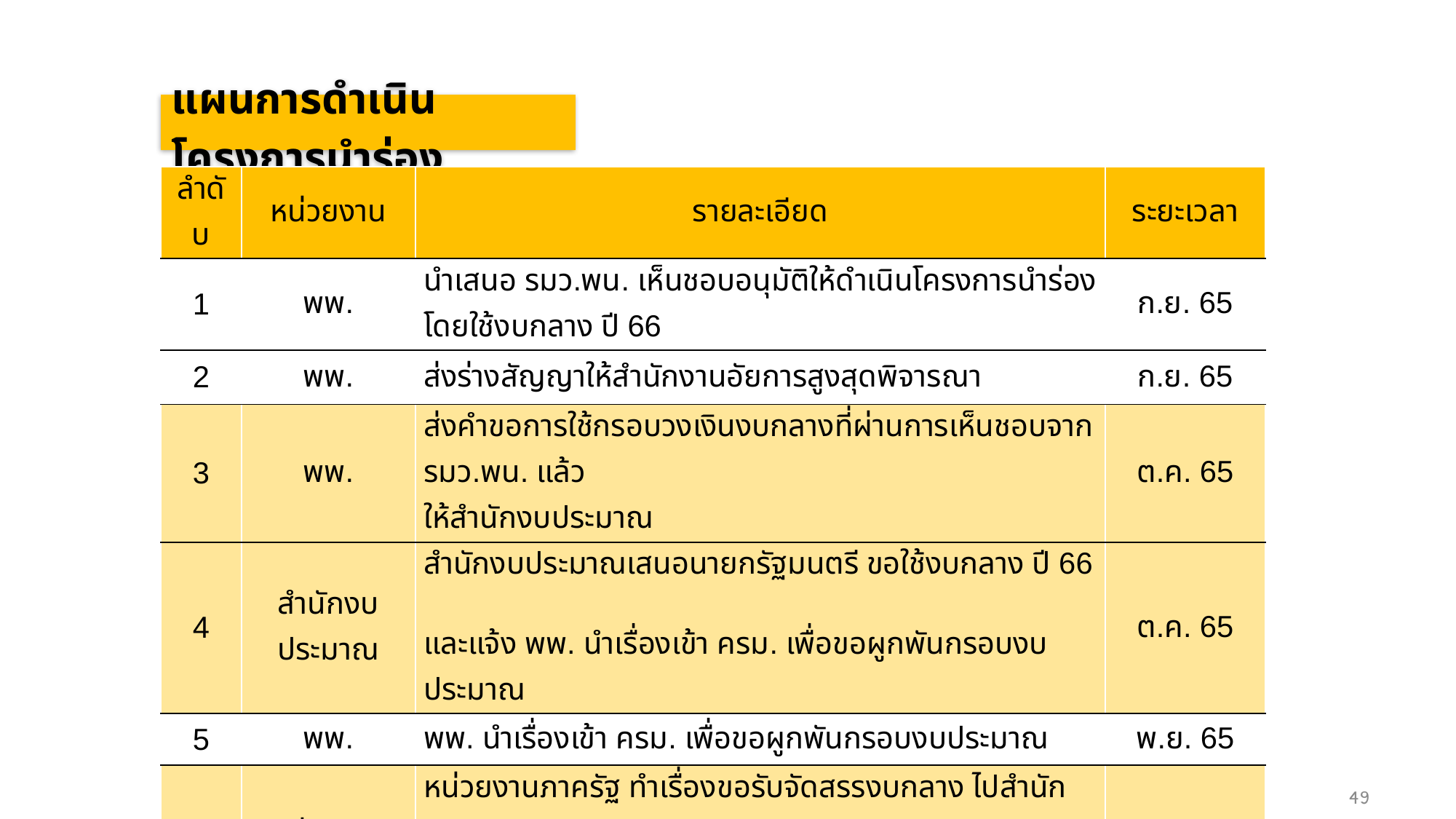

แผนการดำเนินโครงการนำร่อง
| ลำดับ | หน่วยงาน | รายละเอียด | ระยะเวลา |
| --- | --- | --- | --- |
| 1 | พพ. | นำเสนอ รมว.พน. เห็นชอบอนุมัติให้ดำเนินโครงการนำร่องโดยใช้งบกลาง ปี 66 | ก.ย. 65 |
| 2 | พพ. | ส่งร่างสัญญาให้สำนักงานอัยการสูงสุดพิจารณา | ก.ย. 65 |
| 3 | พพ. | ส่งคำขอการใช้กรอบวงเงินงบกลางที่ผ่านการเห็นชอบจาก รมว.พน. แล้ว ให้สำนักงบประมาณ | ต.ค. 65 |
| 4 | สำนักงบประมาณ | สำนักงบประมาณเสนอนายกรัฐมนตรี ขอใช้งบกลาง ปี 66 และแจ้ง พพ. นำเรื่องเข้า ครม. เพื่อขอผูกพันกรอบงบประมาณ | ต.ค. 65 |
| 5 | พพ. | พพ. นำเรื่องเข้า ครม. เพื่อขอผูกพันกรอบงบประมาณ | พ.ย. 65 |
| 6 | หน่วยงานภาครัฐ | หน่วยงานภาครัฐ ทำเรื่องขอรับจัดสรรงบกลาง ไปสำนักงบประมาณ และทำเรื่องเสนอ ครม. เพื่อขอผูกพันงบประมาณรายหน่วยงาน | ธ.ค. 65 |
| 7 | หน่วยงานภาครัฐ | เริ่มดำเนินกระบวนการจัดซื้อ จัดจ้าง | ม.ค. - มี.ค. 66 |
| 8 | หน่วยงานภาครัฐ | ลงนามในสัญญา และเริ่มดำเนินการติดตั้งอุปกรณ์ | เม.ย. 66 |
49